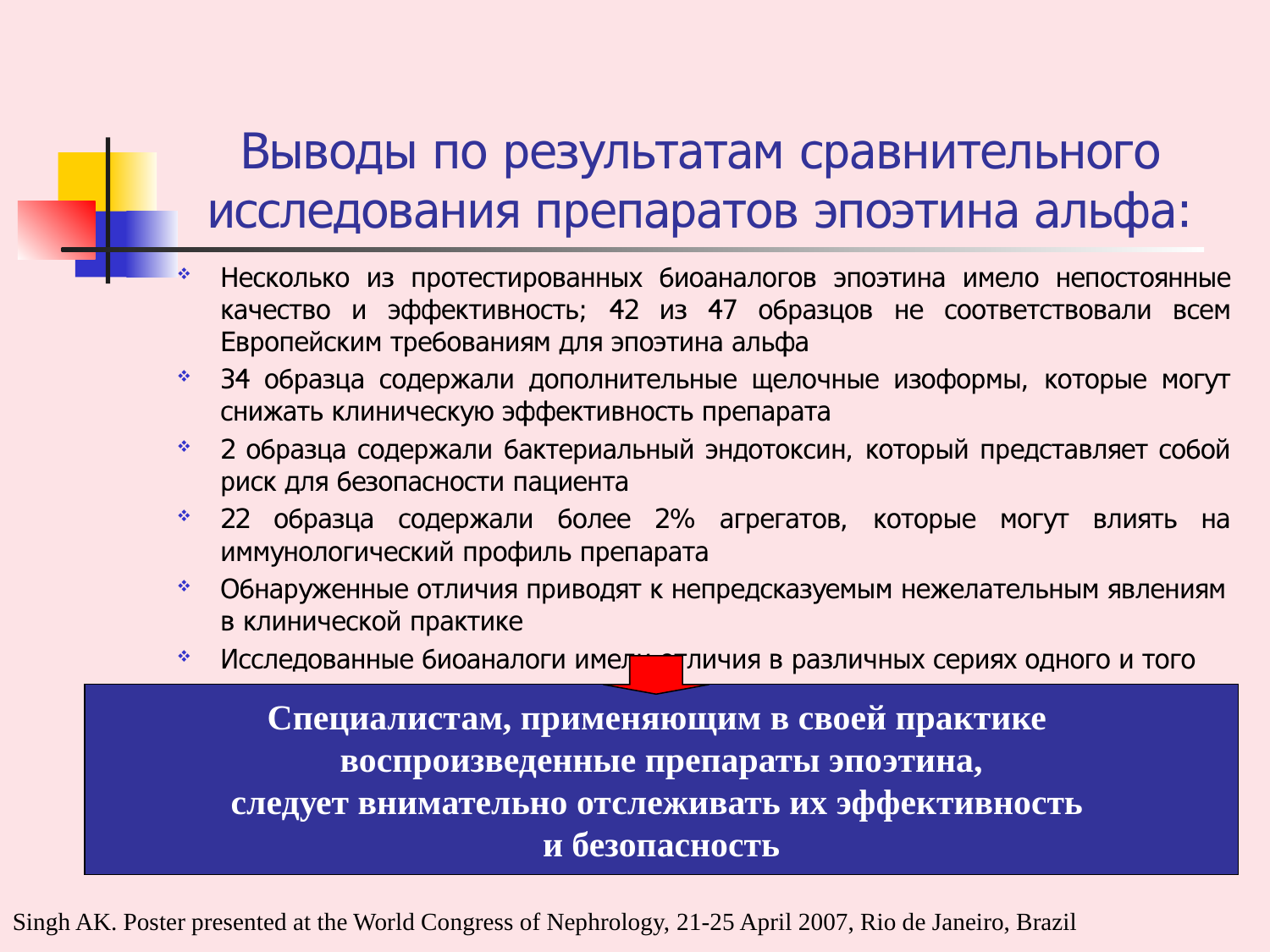

# Выводы по результатам сравнительного исследования препаратов эпоэтина альфа:
Несколько из протестированных биоаналогов эпоэтина имело непостоянные качество и эффективность; 42 из 47 образцов не соответствовали всем Европейским требованиям для эпоэтина альфа
34 образца содержали дополнительные щелочные изоформы, которые могут снижать клиническую эффективность препарата
2 образца содержали бактериальный эндотоксин, который представляет собой риск для безопасности пациента
22 образца содержали более 2% агрегатов, которые могут влиять на иммунологический профиль препарата
Обнаруженные отличия приводят к непредсказуемым нежелательным явлениям в клинической практике
Исследованные биоаналоги имели отличия в различных сериях одного и того же препарата

Специалистам, применяющим в своей практике
воспроизведенные препараты эпоэтина,
следует внимательно отслеживать их эффективность
и безопасность
Singh AK. Poster presented at the World Congress of Nephrology, 21-25 April 2007, Rio de Janeiro, Brazil